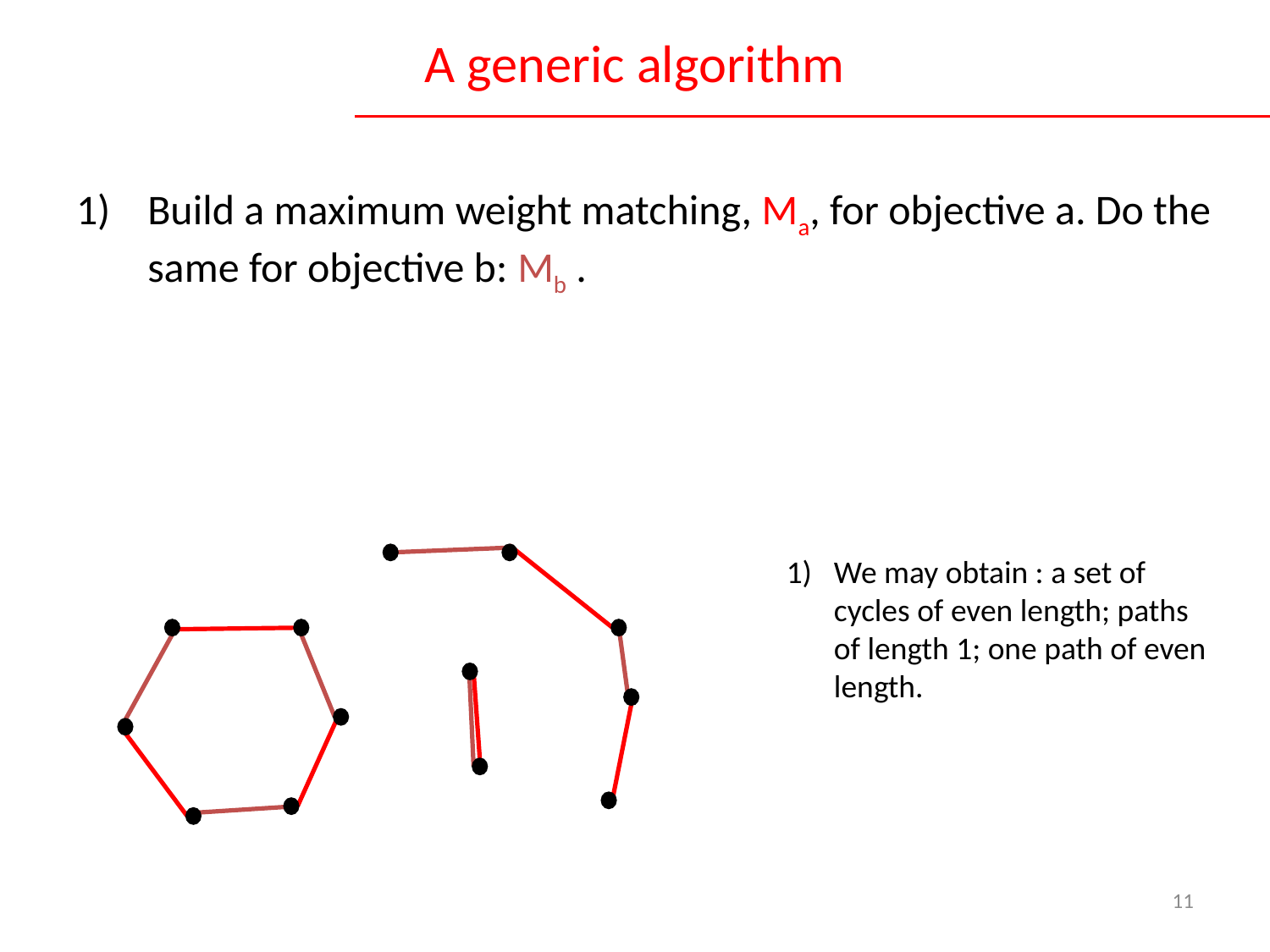

# A generic algorithm
Build a maximum weight matching, Ma, for objective a. Do the same for objective b: Mb .

We may obtain : a set of cycles of even length; paths of length 1; one path of even length.

11